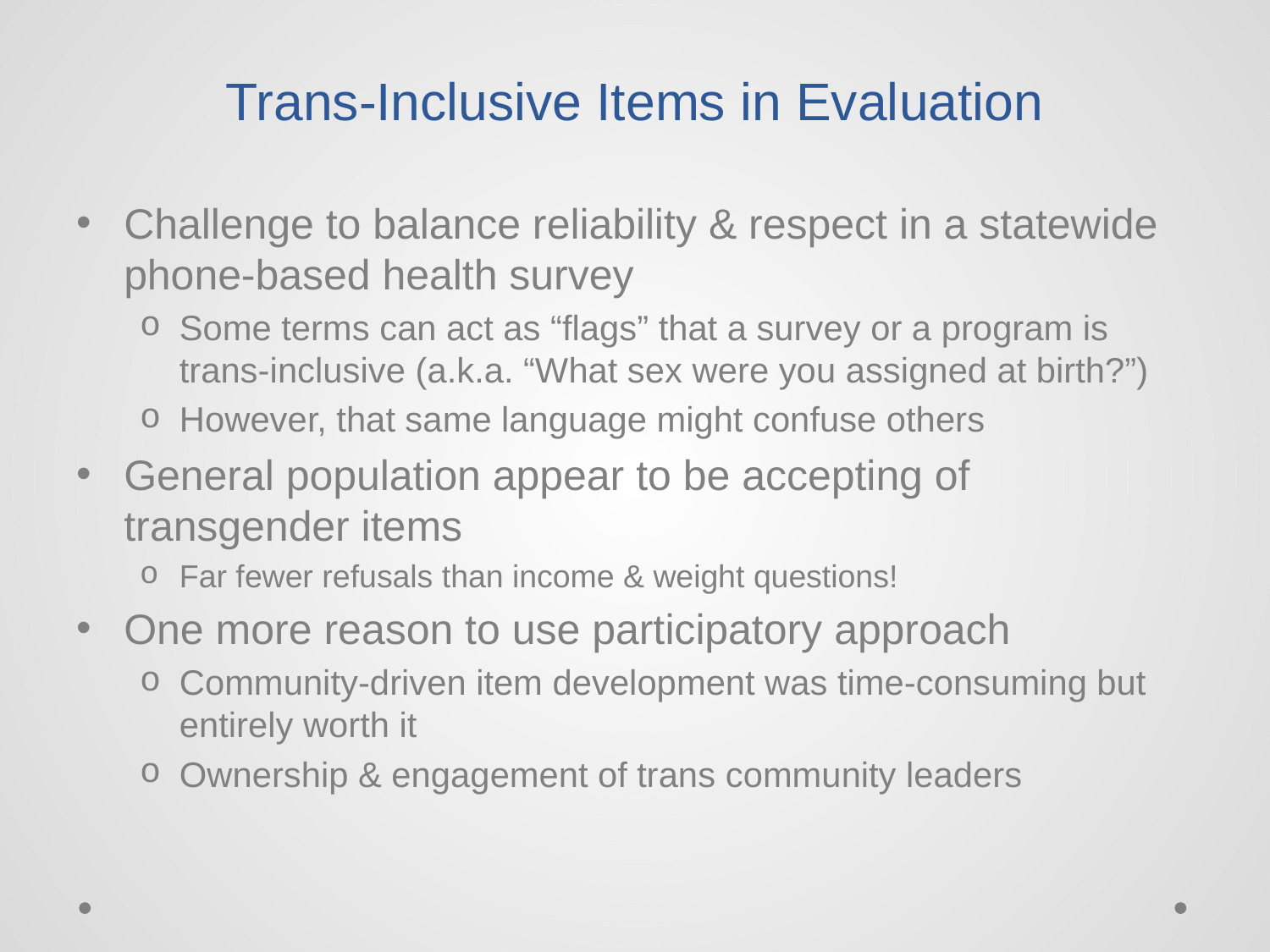

# Trans-Inclusive Items in Evaluation
Challenge to balance reliability & respect in a statewide phone-based health survey
Some terms can act as “flags” that a survey or a program is trans-inclusive (a.k.a. “What sex were you assigned at birth?”)
However, that same language might confuse others
General population appear to be accepting of transgender items
Far fewer refusals than income & weight questions!
One more reason to use participatory approach
Community-driven item development was time-consuming but entirely worth it
Ownership & engagement of trans community leaders